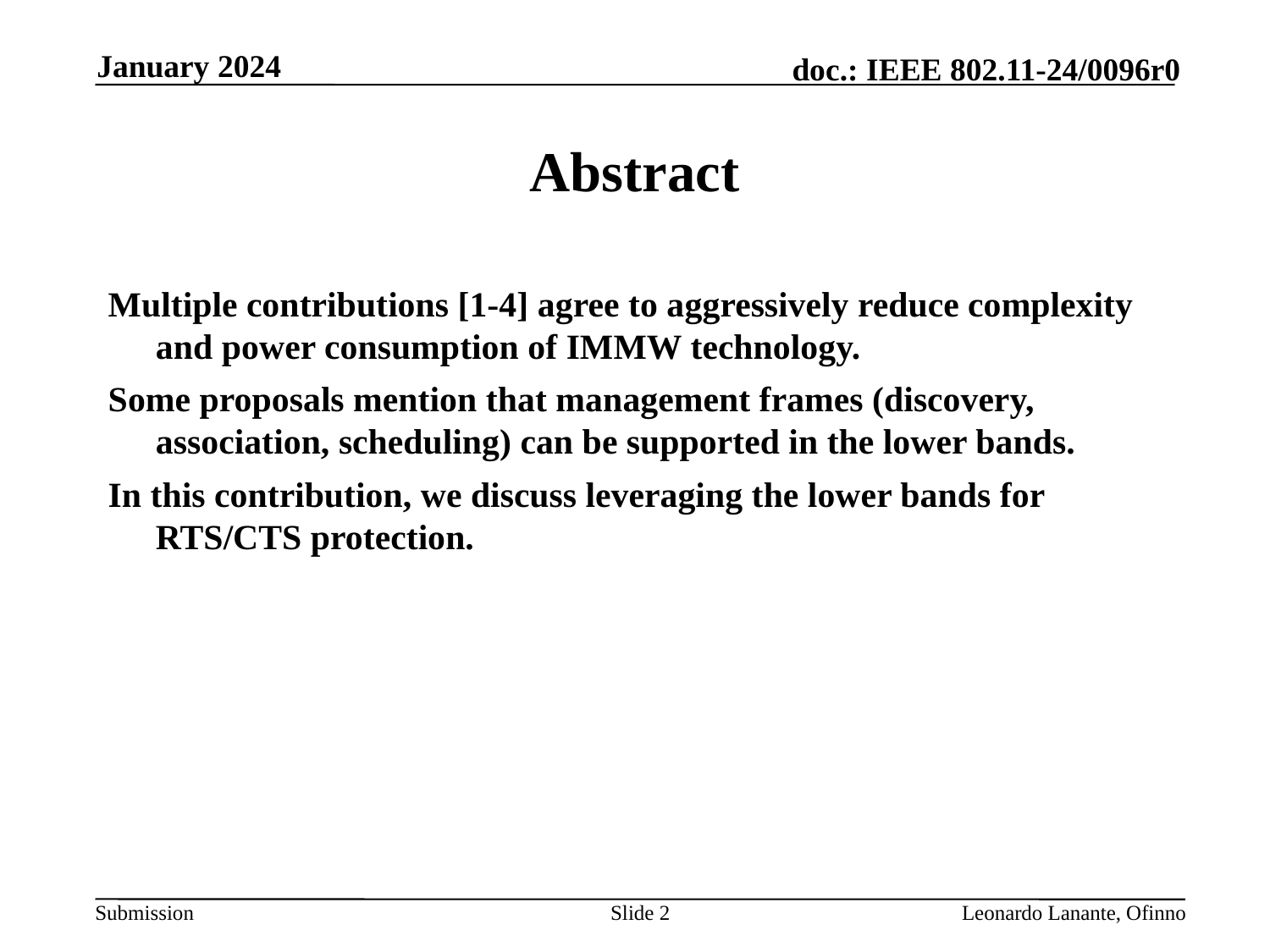

January 2024
# Abstract
Multiple contributions [1-4] agree to aggressively reduce complexity and power consumption of IMMW technology.
Some proposals mention that management frames (discovery, association, scheduling) can be supported in the lower bands.
In this contribution, we discuss leveraging the lower bands for RTS/CTS protection.
Slide 2
Leonardo Lanante, Ofinno